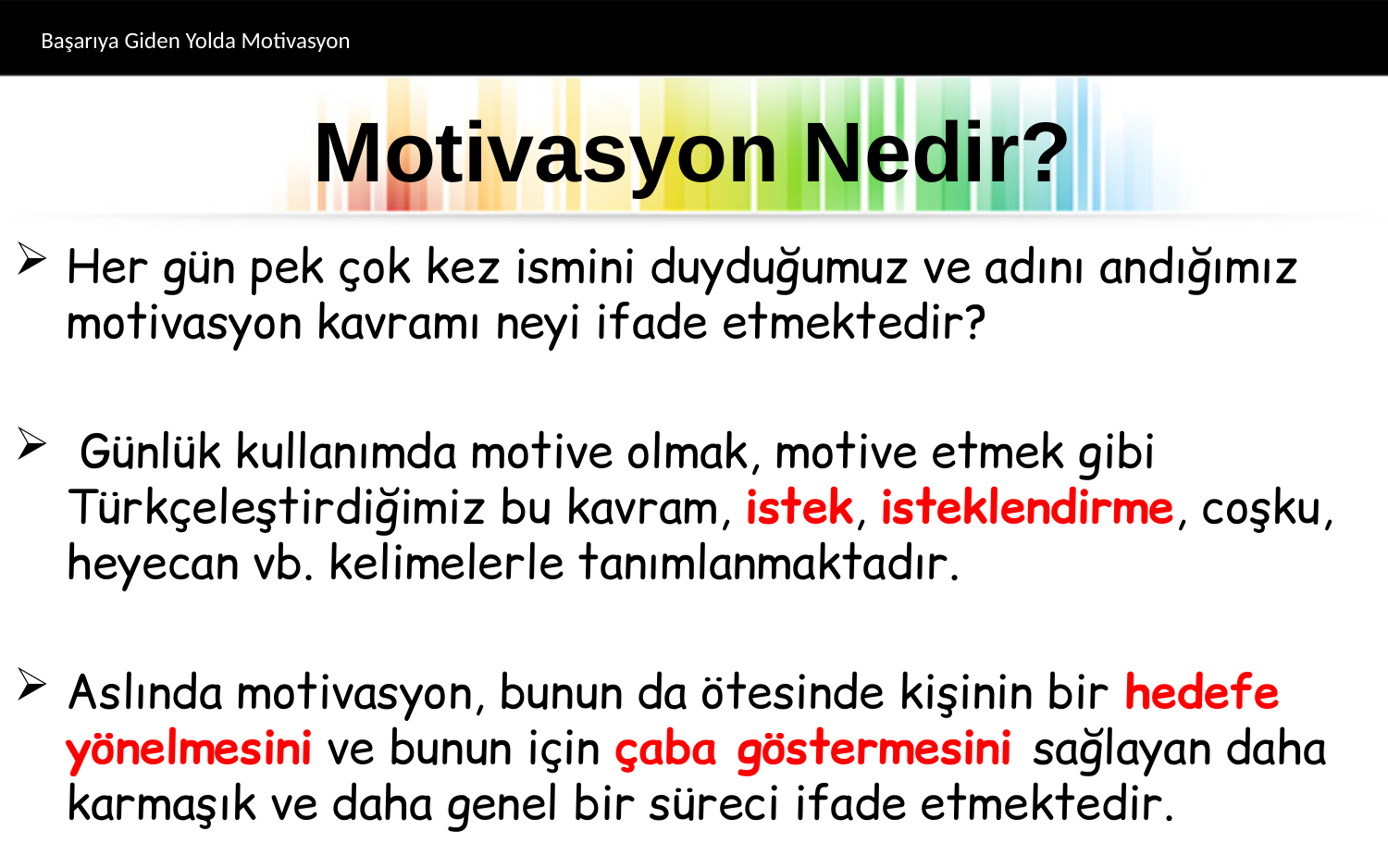

Başarıya Giden Yolda Motivasyon
# Motivasyon Nedir?
Her gün pek çok kez ismini duyduğumuz ve adını andığımız motivasyon kavramı neyi ifade etmektedir?

 Günlük kullanımda motive olmak, motive etmek gibi Türkçeleştirdiğimiz bu kavram, istek, isteklendirme, coşku, heyecan vb. kelimelerle tanımlanmaktadır.

Aslında motivasyon, bunun da ötesinde kişinin bir hedefe yönelmesini ve bunun için çaba göstermesini sağlayan daha karmaşık ve daha genel bir süreci ifade etmektedir.